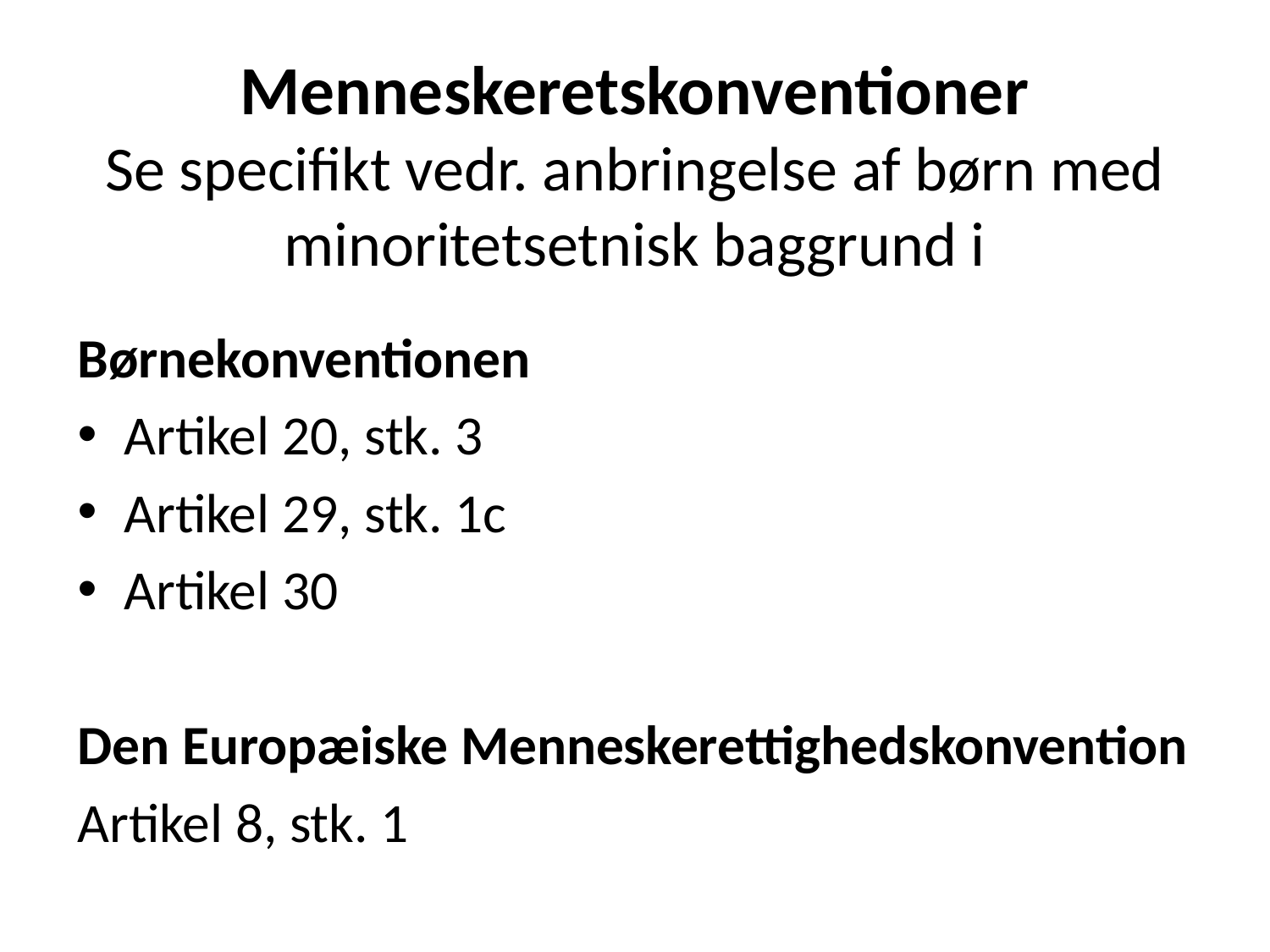

# Menneskeretskonventioner Se specifikt vedr. anbringelse af børn med minoritetsetnisk baggrund i
Børnekonventionen
Artikel 20, stk. 3
Artikel 29, stk. 1c
Artikel 30

Den Europæiske Menneskerettighedskonvention
Artikel 8, stk. 1